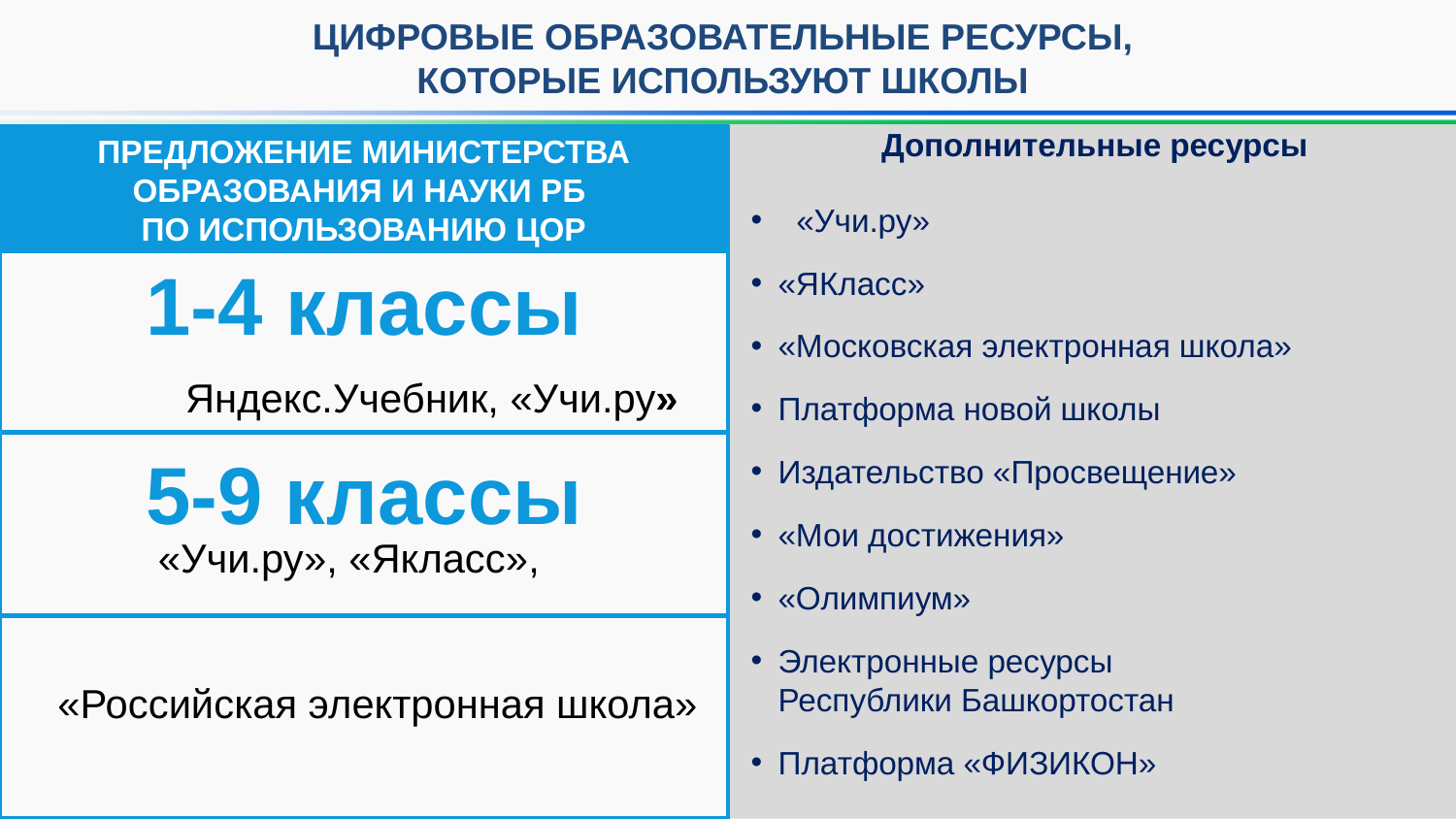

ЦИФРОВЫЕ ОБРАЗОВАТЕЛЬНЫЕ РЕСУРСЫ,
КОТОРЫЕ ИСПОЛЬЗУЮТ ШКОЛЫ

Дополнительные ресурсы
«Учи.ру»
«ЯКласс»
«Московская электронная школа»
Платформа новой школы
Издательство «Просвещение»
«Мои достижения»
«Олимпиум»
Электронные ресурсы
Республики Башкортостан
Платформа «ФИЗИКОН»

ПРЕДЛОЖЕНИЕ МИНИСТЕРСТВА ОБРАЗОВАНИЯ И НАУКИ РБ
ПО ИСПОЛЬЗОВАНИЮ ЦОР
1-4 классы
Яндекс.Учебник, «Учи.ру»

5-9 классы
          «Учи.ру», «Якласс»,

 «Российская электронная школа»